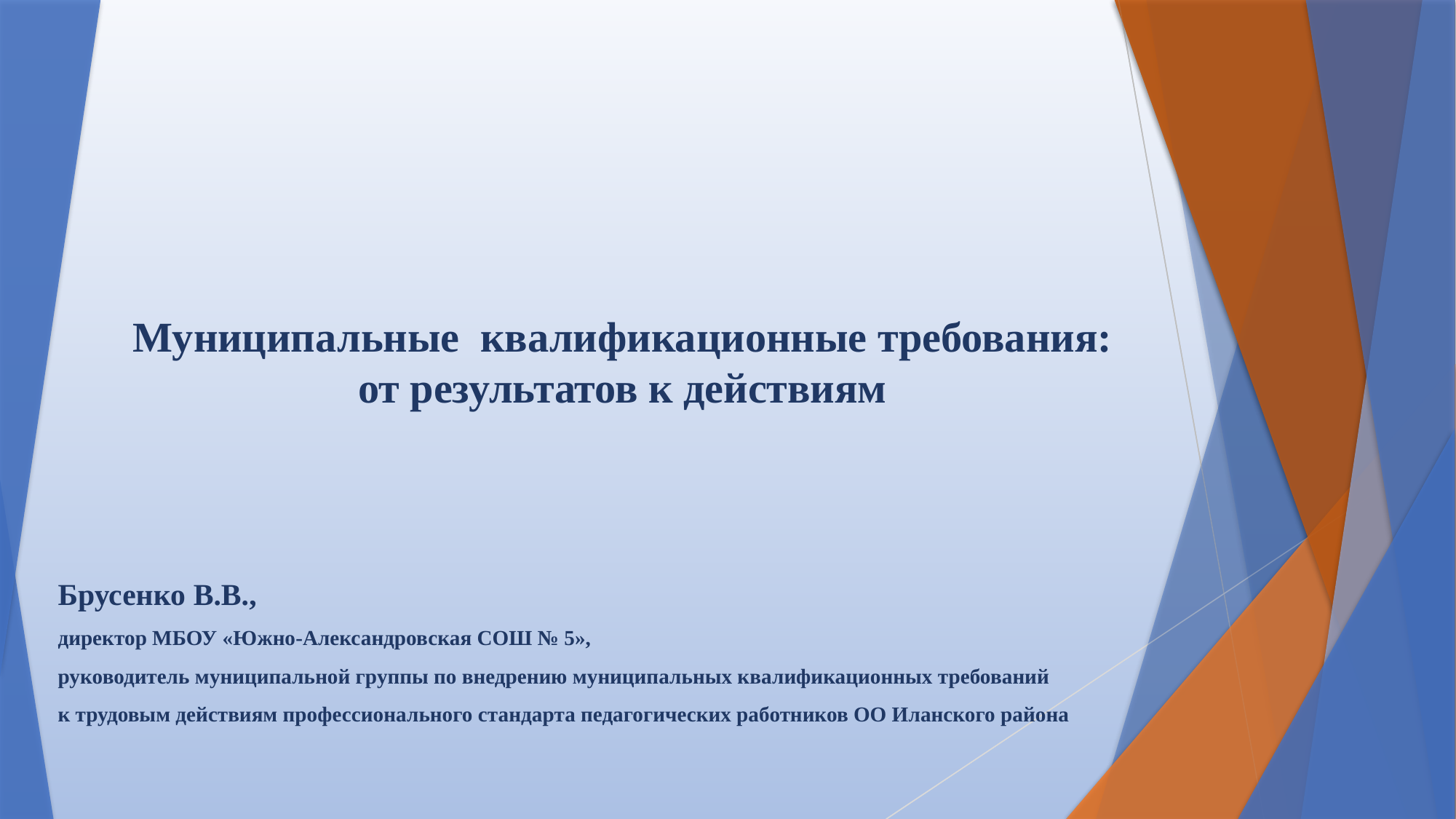

# Муниципальные  квалификационные требования: от результатов к действиям
Брусенко В.В.,
директор МБОУ «Южно-Александровская СОШ № 5»,
руководитель муниципальной группы по внедрению муниципальных квалификационных требований
к трудовым действиям профессионального стандарта педагогических работников ОО Иланского района